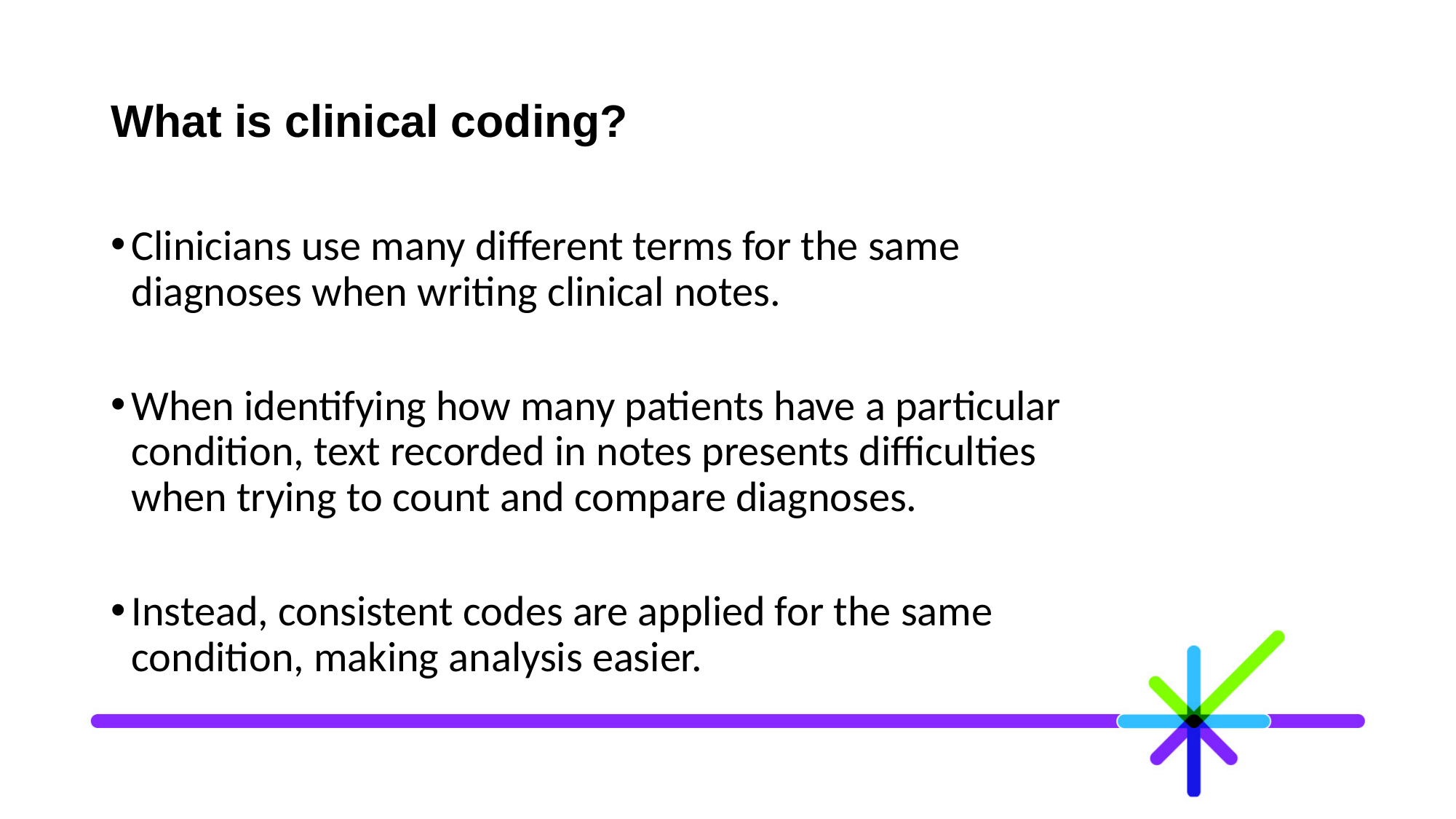

# What is clinical coding?
Clinicians use many different terms for the same diagnoses when writing clinical notes.

When identifying how many patients have a particular condition, text recorded in notes presents difficulties when trying to count and compare diagnoses.

Instead, consistent codes are applied for the same condition, making analysis easier.